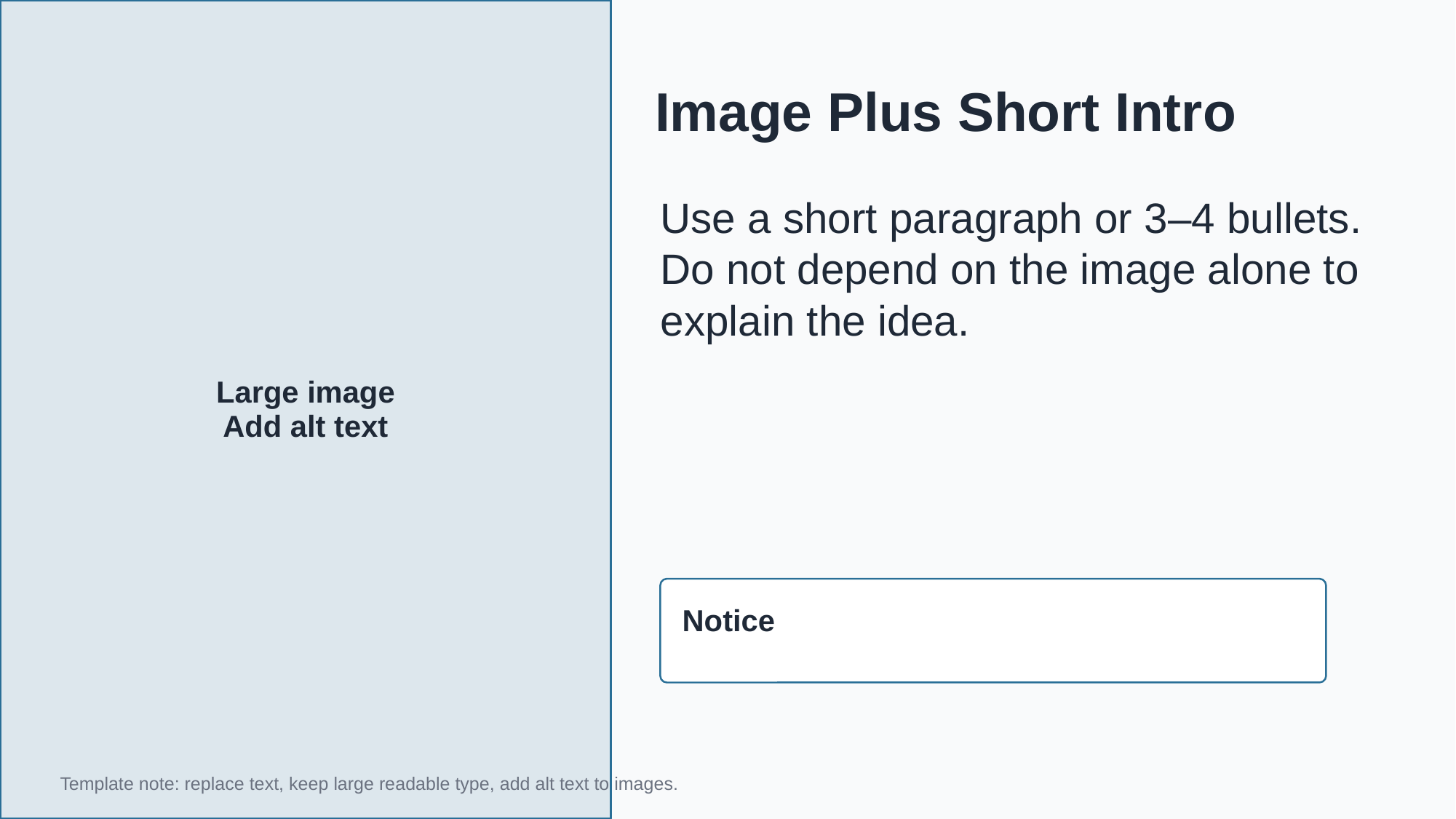

Image Plus Short Intro
Use a short paragraph or 3–4 bullets. Do not depend on the image alone to explain the idea.
Large image
Add alt text

Notice
Point students to the most important part of the image.
Template note: replace text, keep large readable type, add alt text to images.